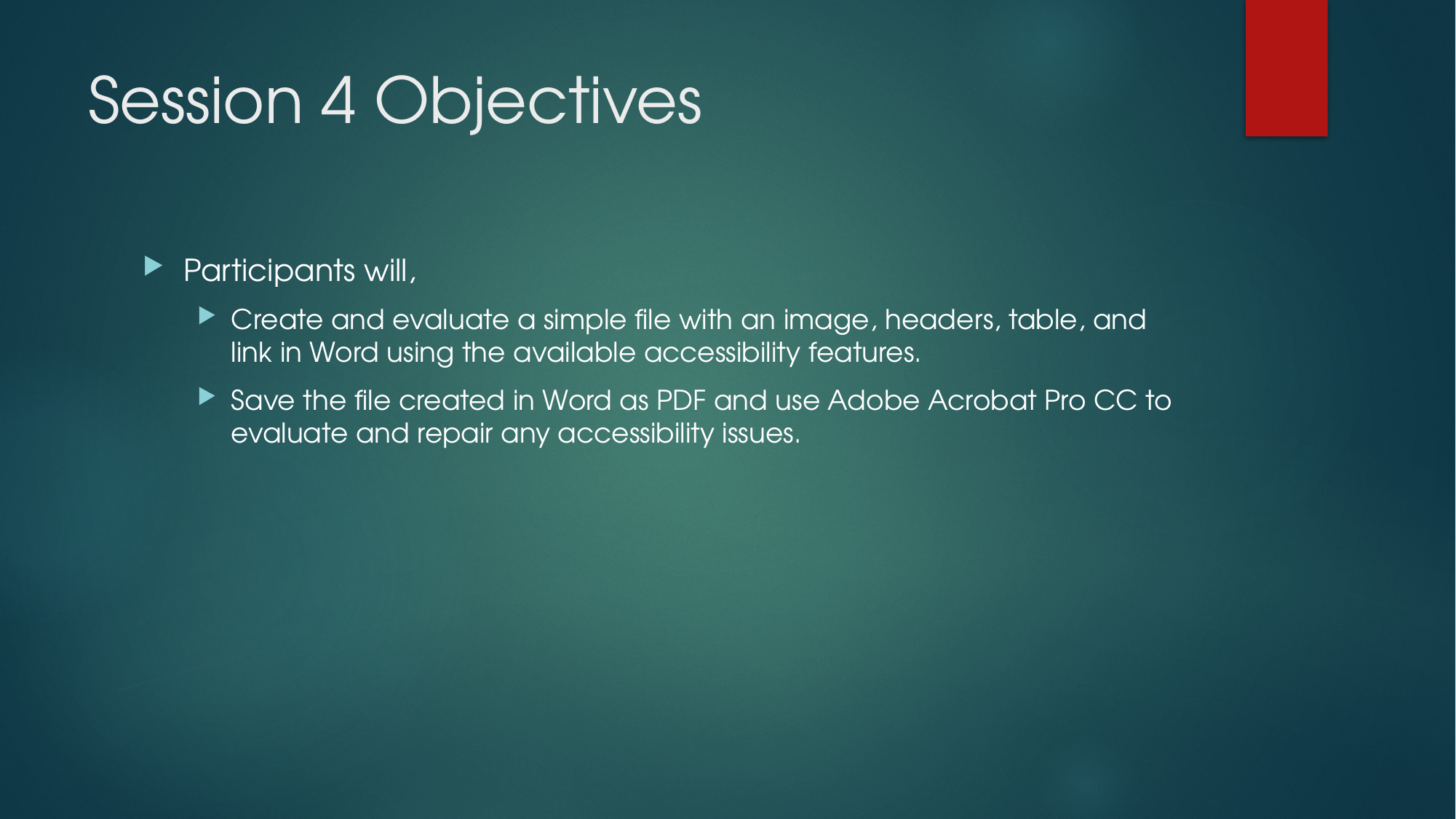

# Session 4 Objectives
Participants will,
Create and evaluate a simple file with an image, headers, table, and link in Word using the available accessibility features.
Save the file created in Word as PDF and use Adobe Acrobat Pro CC to evaluate and repair any accessibility issues.